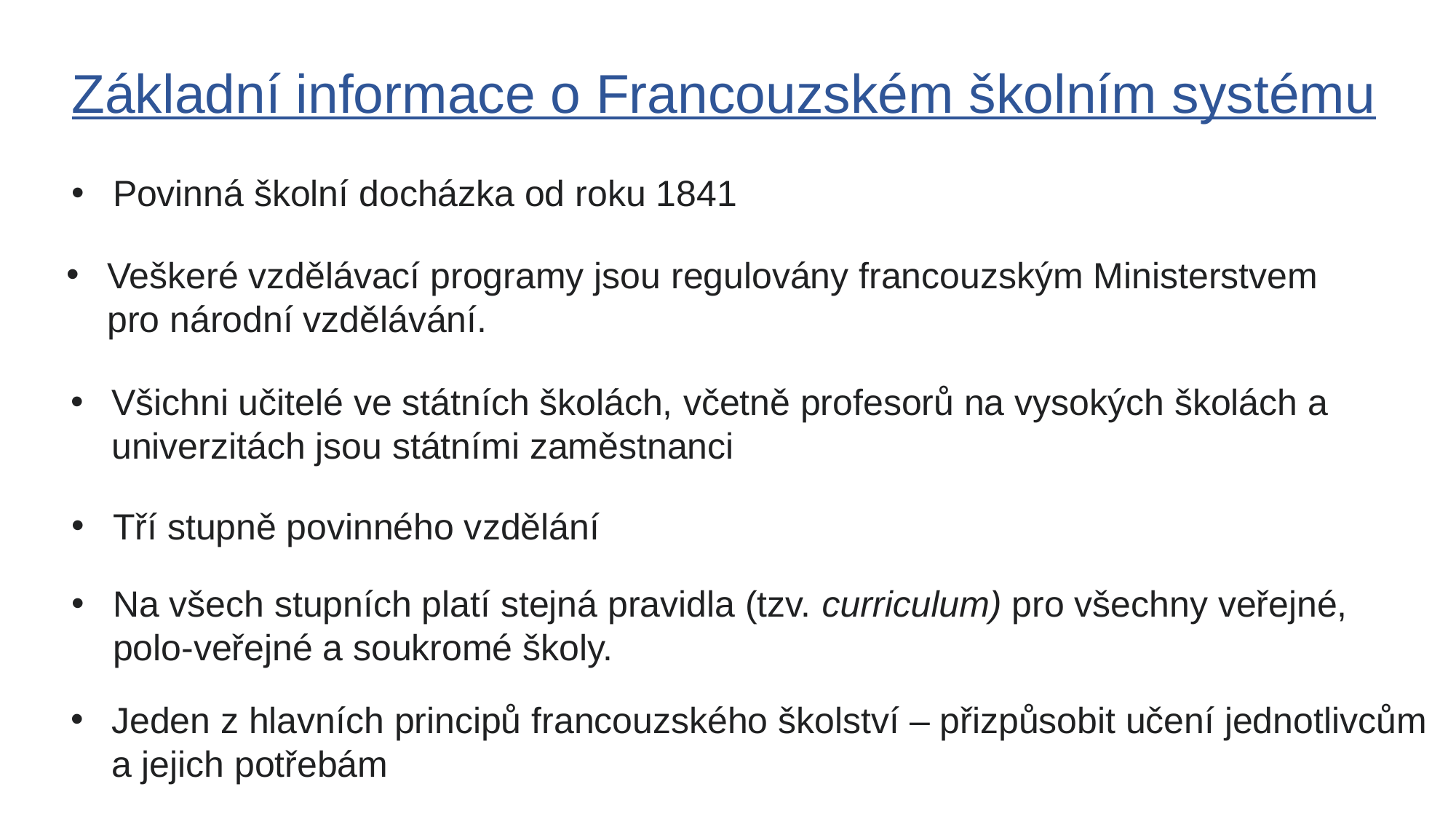

Základní informace o Francouzském školním systému

Povinná školní docházka od roku 1841

Veškeré vzdělávací programy jsou regulovány francouzským Ministerstvem pro národní vzdělávání.
Všichni učitelé ve státních školách, včetně profesorů na vysokých školách a univerzitách jsou státními zaměstnanci
Tří stupně povinného vzdělání
Na všech stupních platí stejná pravidla (tzv. curriculum) pro všechny veřejné, polo-veřejné a soukromé školy.
Jeden z hlavních principů francouzského školství – přizpůsobit učení jednotlivcům a jejich potřebám